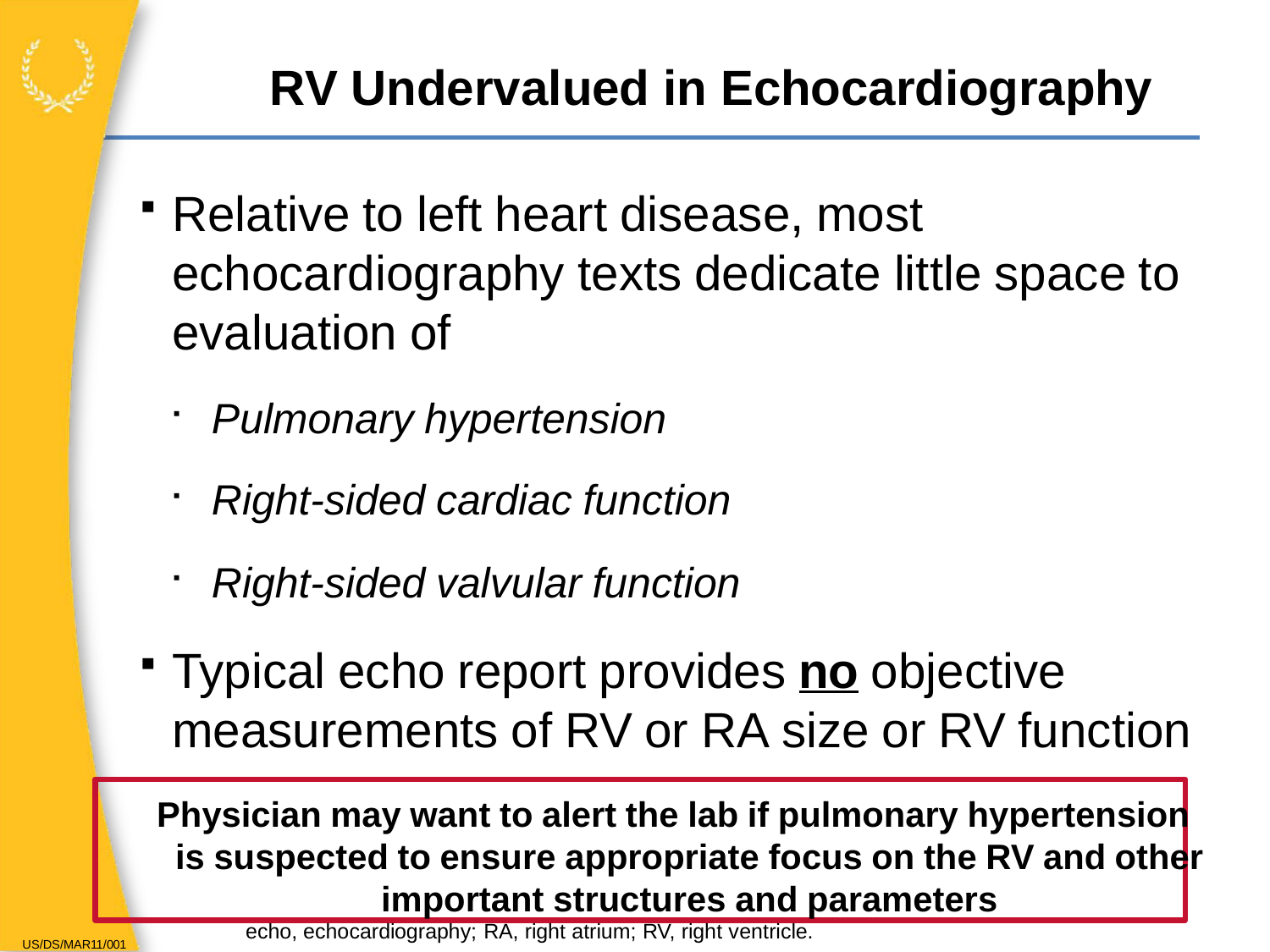

# RV Undervalued in Echocardiography
Relative to left heart disease, most echocardiography texts dedicate little space to evaluation of
Pulmonary hypertension
Right-sided cardiac function
Right-sided valvular function
Typical echo report provides no objective measurements of RV or RA size or RV function
Physician may want to alert the lab if pulmonary hypertension is suspected to ensure appropriate focus on the RV and other important structures and parameters

echo, echocardiography; RA, right atrium; RV, right ventricle.
US/DS/MAR11/001